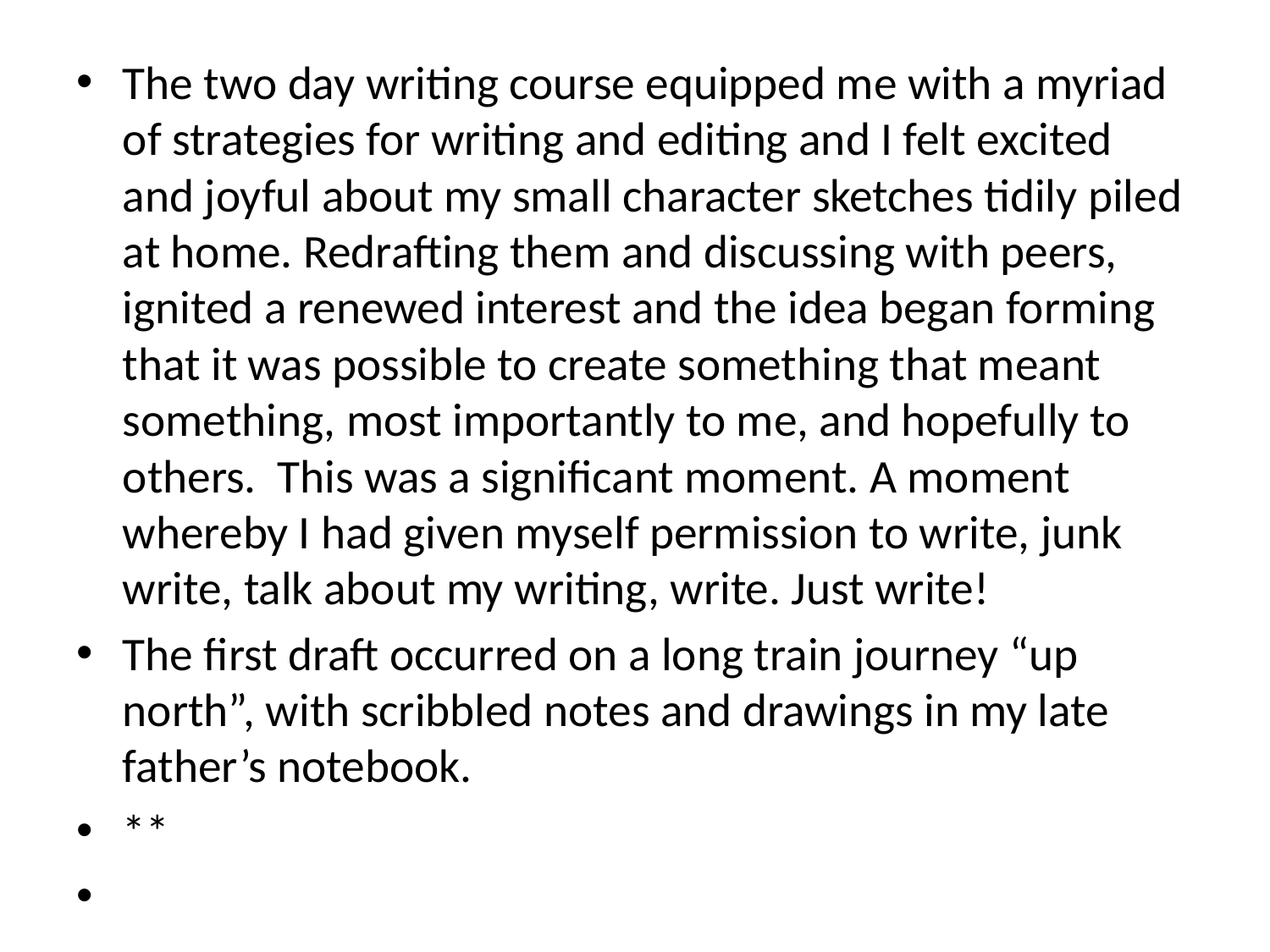

#
The two day writing course equipped me with a myriad of strategies for writing and editing and I felt excited and joyful about my small character sketches tidily piled at home. Redrafting them and discussing with peers, ignited a renewed interest and the idea began forming that it was possible to create something that meant something, most importantly to me, and hopefully to others.  This was a significant moment. A moment whereby I had given myself permission to write, junk write, talk about my writing, write. Just write!
The first draft occurred on a long train journey “up north”, with scribbled notes and drawings in my late father’s notebook.
**